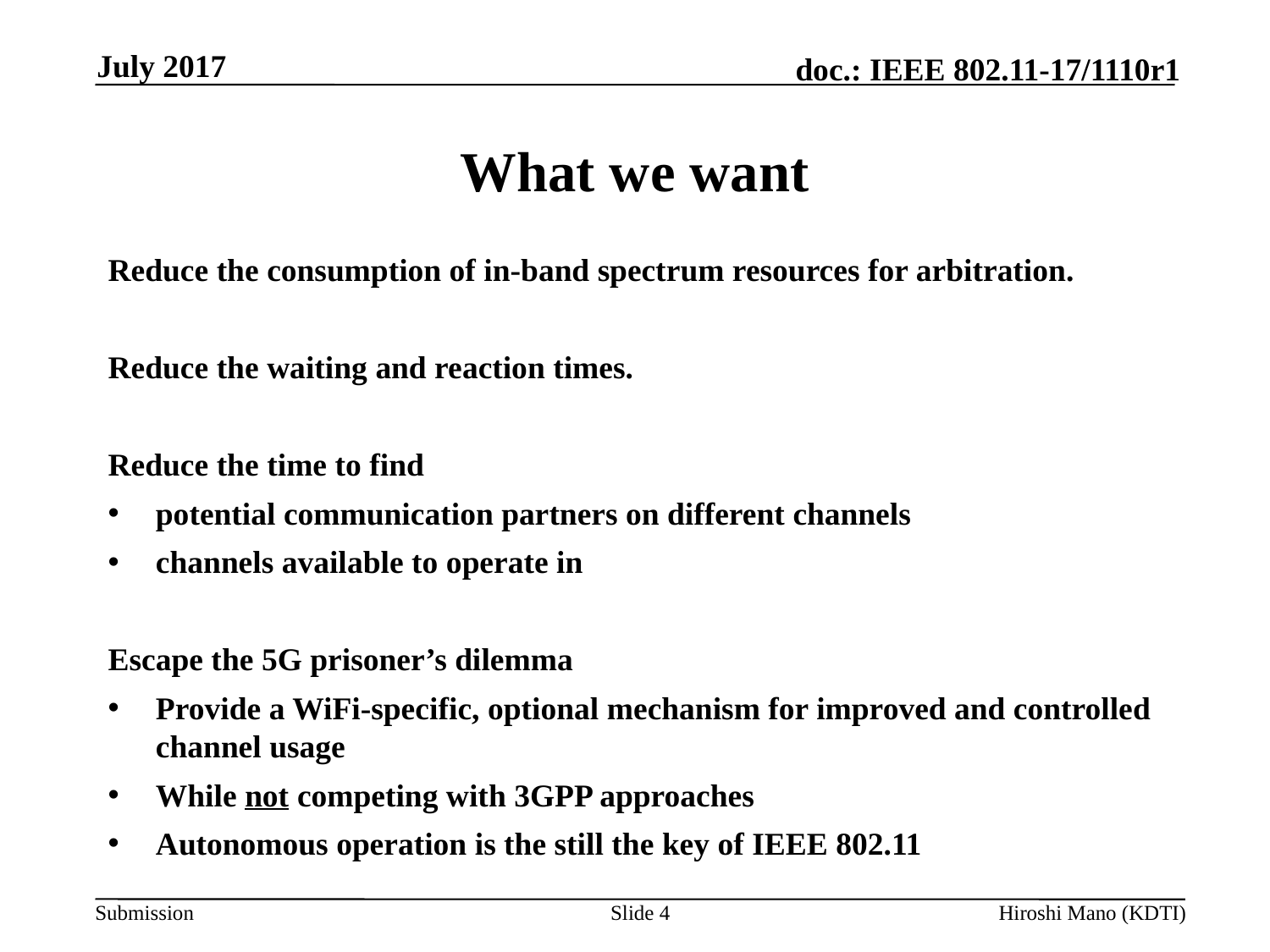

July 2017
# What we want
Reduce the consumption of in-band spectrum resources for arbitration.

Reduce the waiting and reaction times.

Reduce the time to find
potential communication partners on different channels
channels available to operate in

Escape the 5G prisoner’s dilemma
Provide a WiFi-specific, optional mechanism for improved and controlled channel usage
While not competing with 3GPP approaches
Autonomous operation is the still the key of IEEE 802.11

Slide 4
Hiroshi Mano (KDTI)